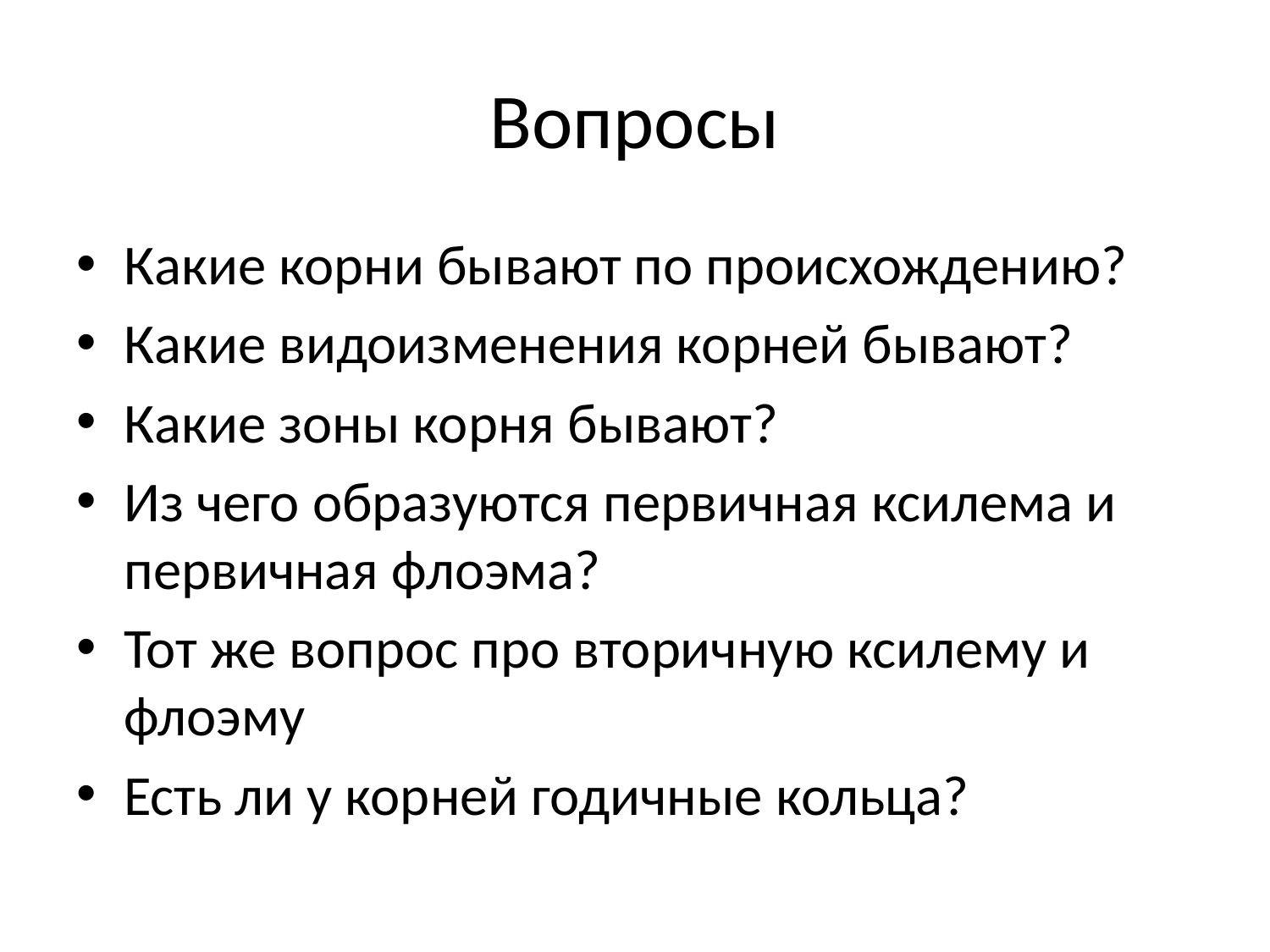

# Вопросы
Какие корни бывают по происхождению?
Какие видоизменения корней бывают?
Какие зоны корня бывают?
Из чего образуются первичная ксилема и первичная флоэма?
Тот же вопрос про вторичную ксилему и флоэму
Есть ли у корней годичные кольца?